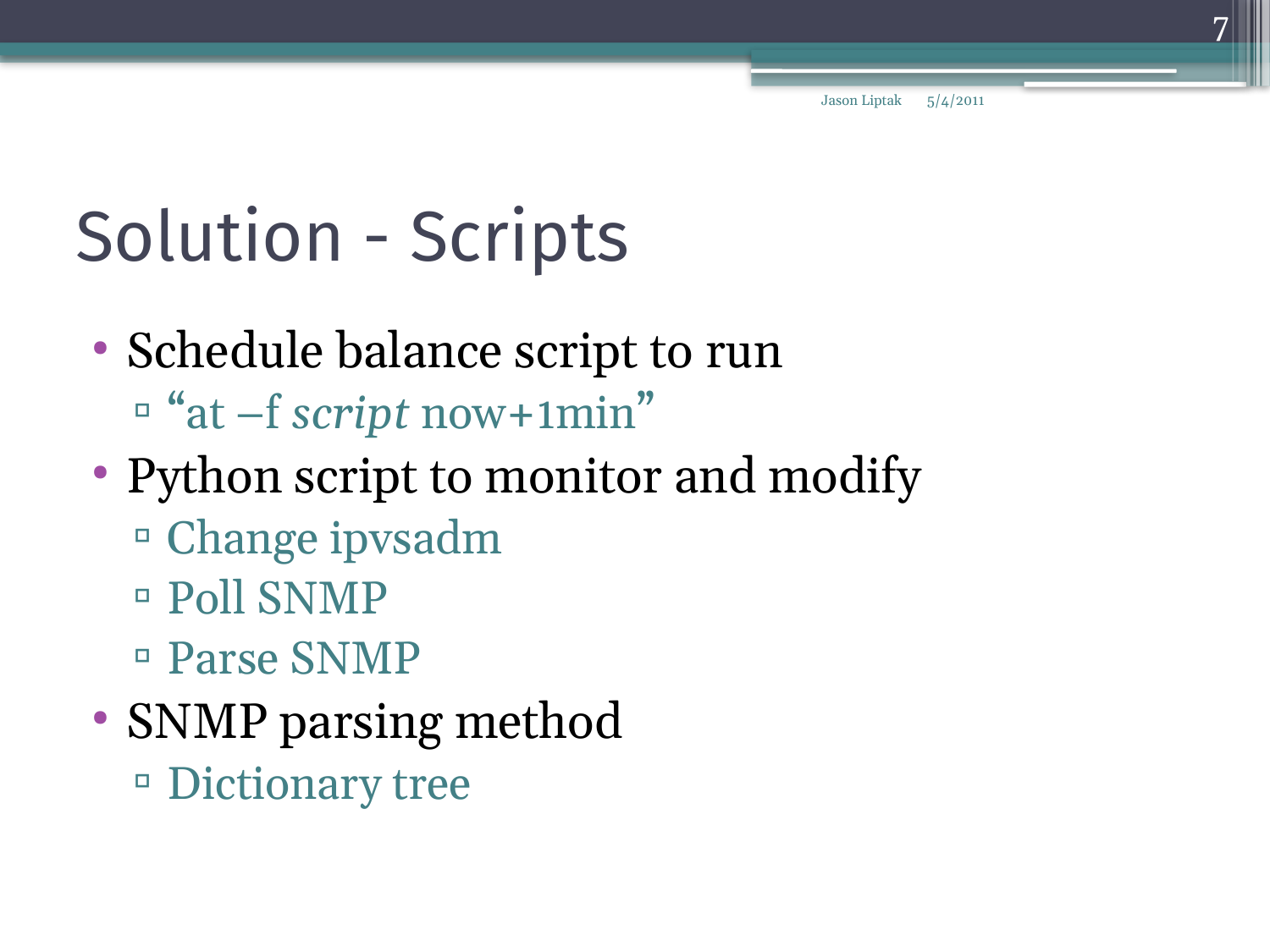

7
Jason Liptak
5/4/2011
# Solution - Scripts
Schedule balance script to run
“at –f script now+1min”
Python script to monitor and modify
Change ipvsadm
Poll SNMP
Parse SNMP
SNMP parsing method
Dictionary tree